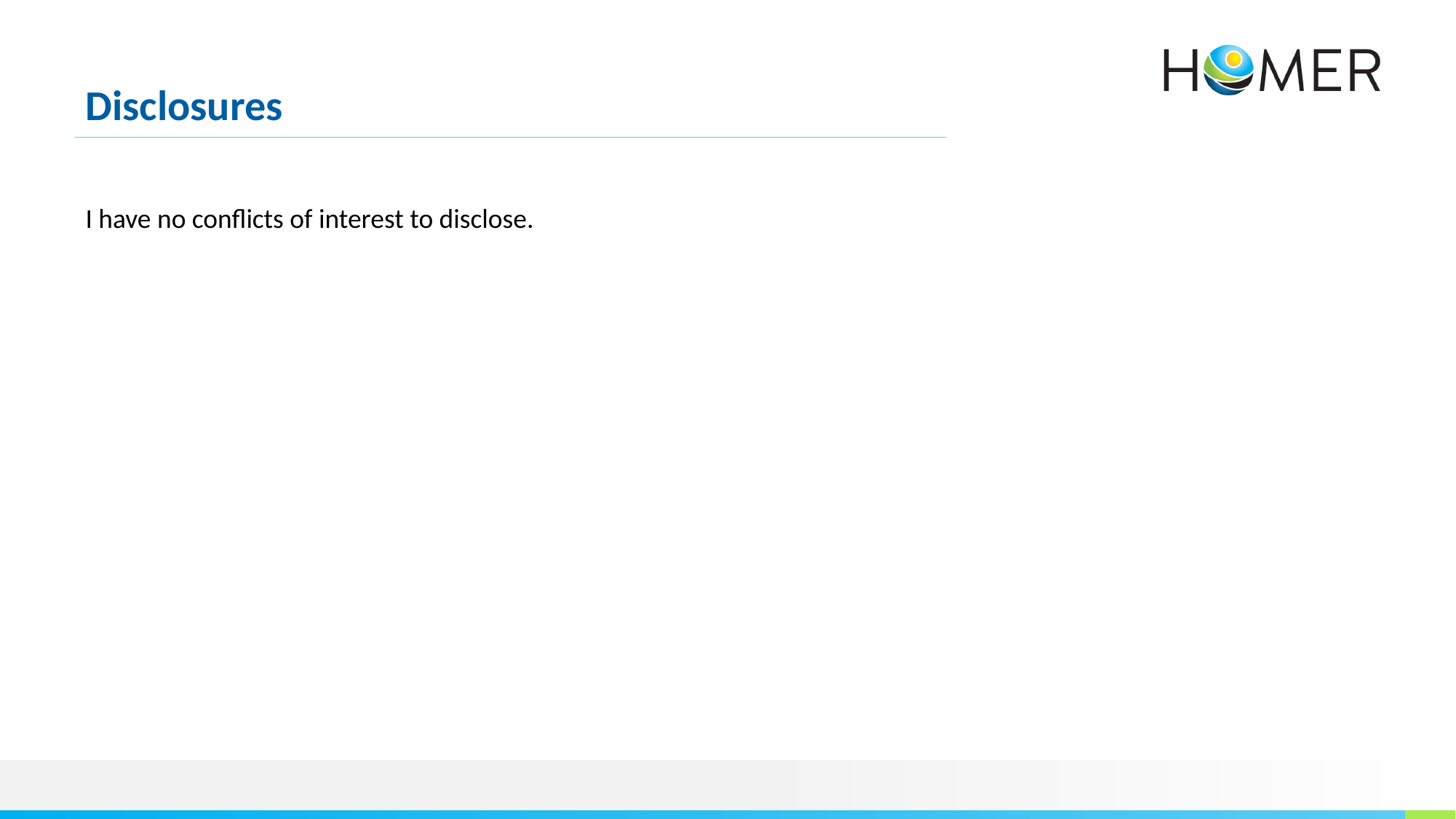

Disclosures
I have no conflicts of interest to disclose.